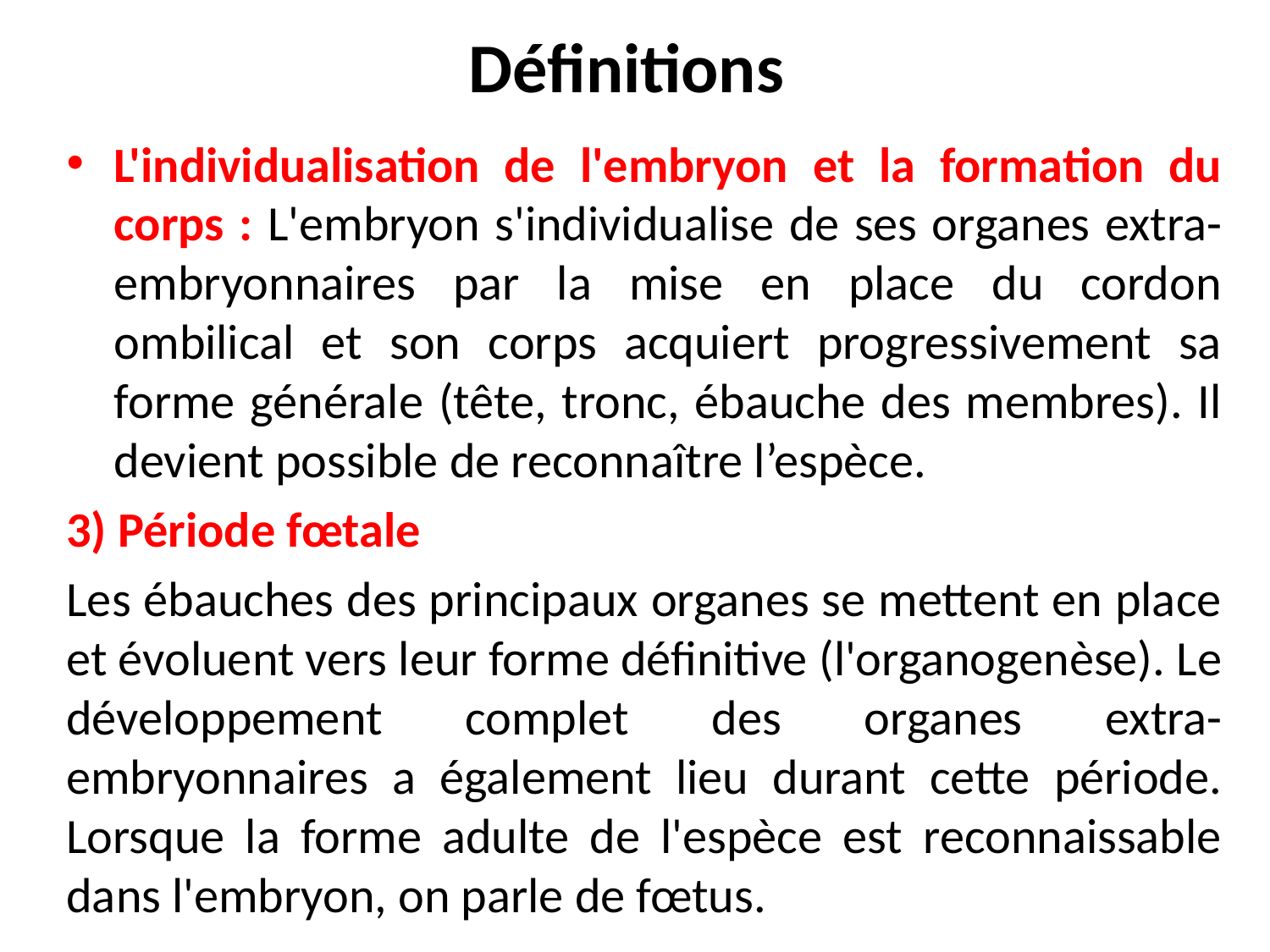

# Définitions
L'individualisation de l'embryon et la formation du corps : L'embryon s'individualise de ses organes extra-embryonnaires par la mise en place du cordon ombilical et son corps acquiert progressivement sa forme générale (tête, tronc, ébauche des membres). Il devient possible de reconnaître l’espèce.
3) Période fœtale
Les ébauches des principaux organes se mettent en place et évoluent vers leur forme définitive (l'organogenèse). Le développement complet des organes extra-embryonnaires a également lieu durant cette période. Lorsque la forme adulte de l'espèce est reconnaissable dans l'embryon, on parle de fœtus.